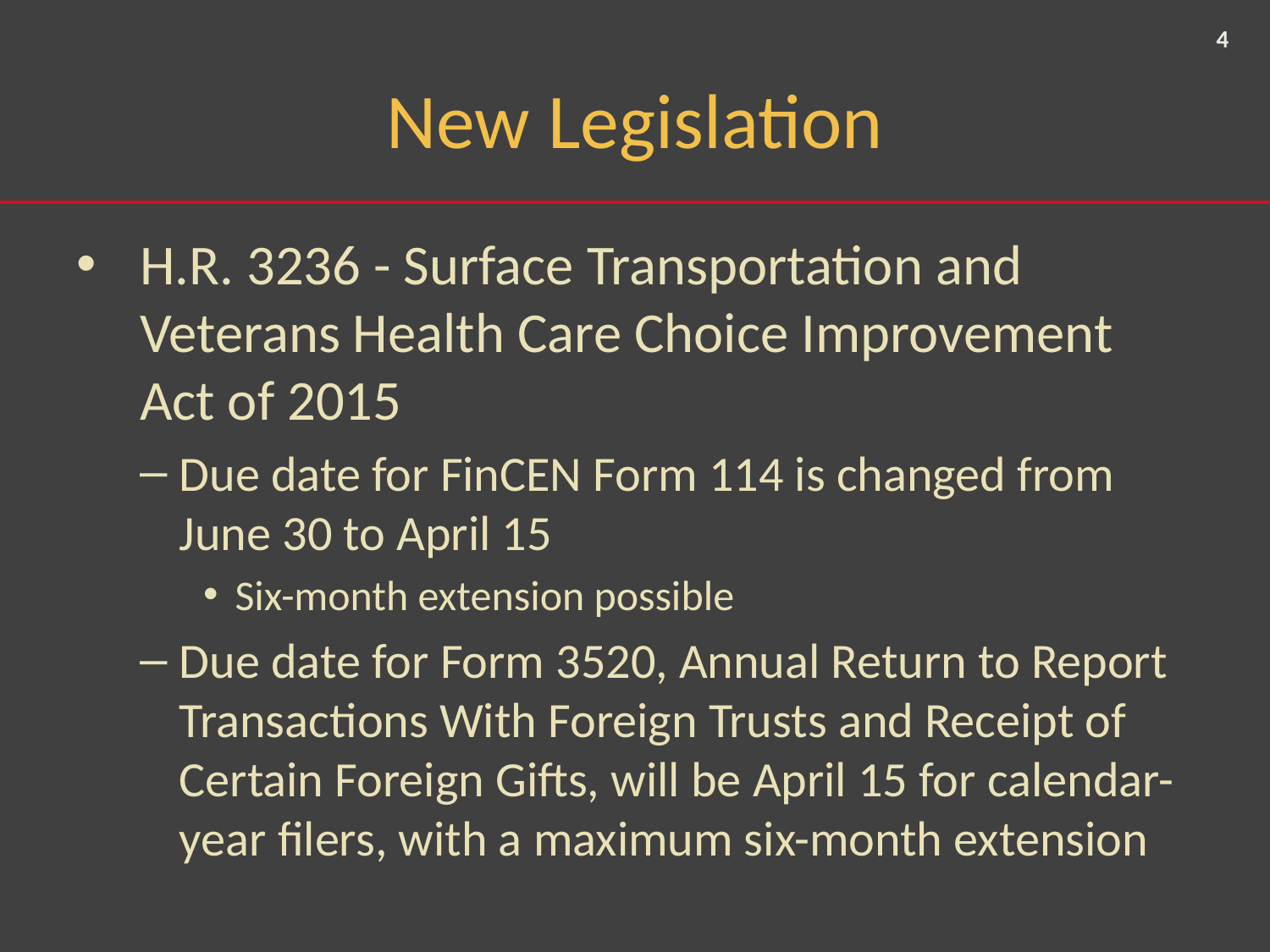

4
# New Legislation
H.R. 3236 - Surface Transportation and Veterans Health Care Choice Improvement Act of 2015
Due date for FinCEN Form 114 is changed from June 30 to April 15
Six-month extension possible
Due date for Form 3520, Annual Return to Report Transactions With Foreign Trusts and Receipt of Certain Foreign Gifts, will be April 15 for calendar-year filers, with a maximum six-month extension